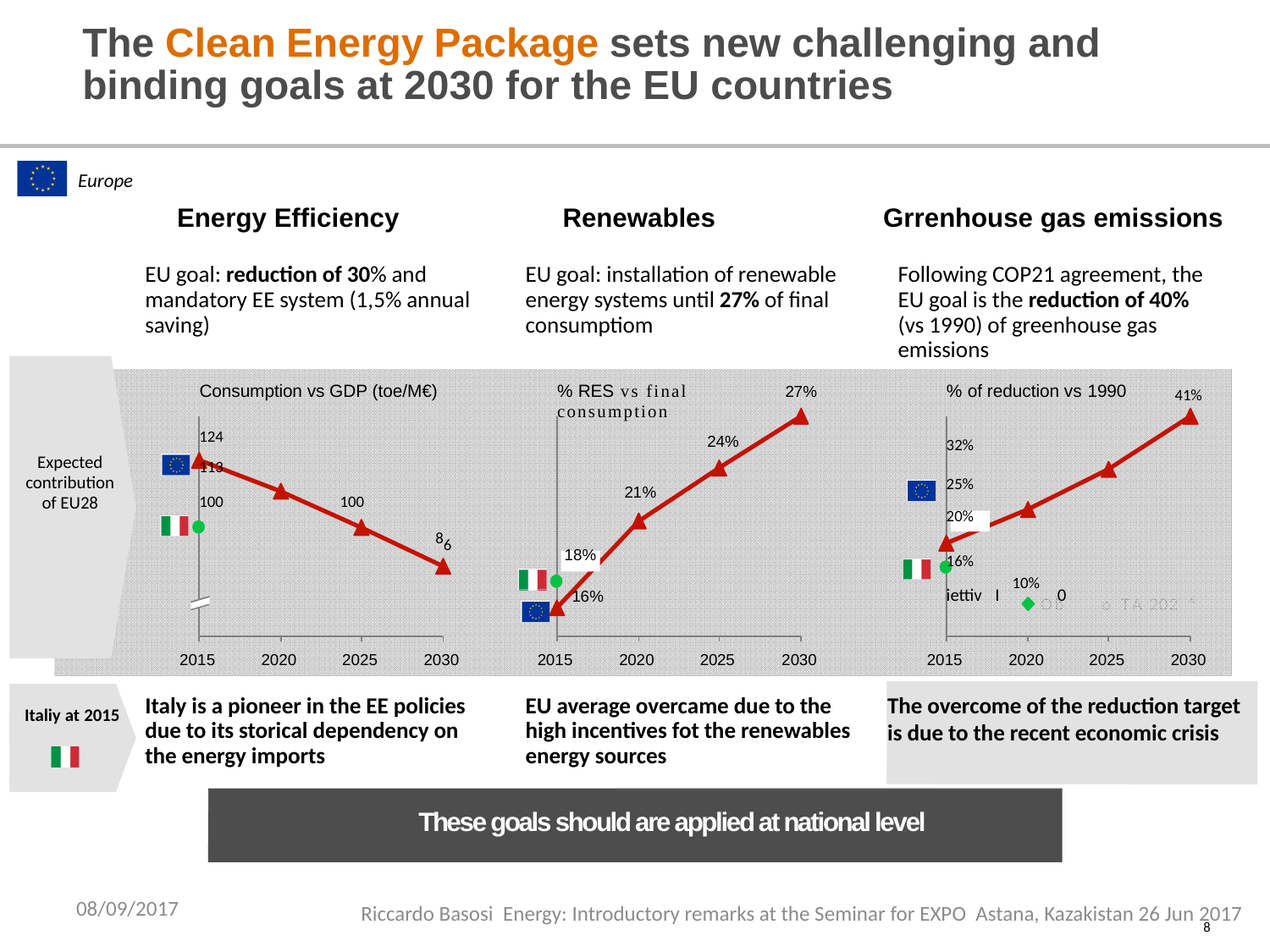

The Clean Energy Package sets new challenging and binding goals at 2030 for the EU countries

Europe
Energy Efficiency
Renewables
Grrenhouse gas emissions
EU goal: reduction of 30% and mandatory EE system (1,5% annual saving)
EU goal: installation of renewable energy systems until 27% of final consumptiom

Following COP21 agreement, the EU goal is the reduction of 40% (vs 1990) of greenhouse gas emissions

Consumption vs GDP (toe/M€)
% RES vs final consumption
% of reduction vs 1990
27%
41%

124
113
100                             100
8

24%
21%
18%
16%

32%
25%
20%
16%
iettiv   I             0

Expected contribution of EU28

6

10%

4
O
b
o
T
A
2
0
2

2015
2020
2025
2030
2015
2020
2025
2030
2015
2020
2025
2030

The overcome of the reduction target is due to the recent economic crisis

Italy is a pioneer in the EE policies due to its storical dependency on the energy imports
EU average overcame due to the high incentives fot the renewables energy sources
Italiy at 2015

These goals should are applied at national level

Riccardo Basosi  Energy: Introductory remarks at the Seminar for EXPO  Astana, Kazakistan 26 Jun 2017
08/09/2017
8

Superamento target di riduzione principalmente dovuto a recente crisi economica